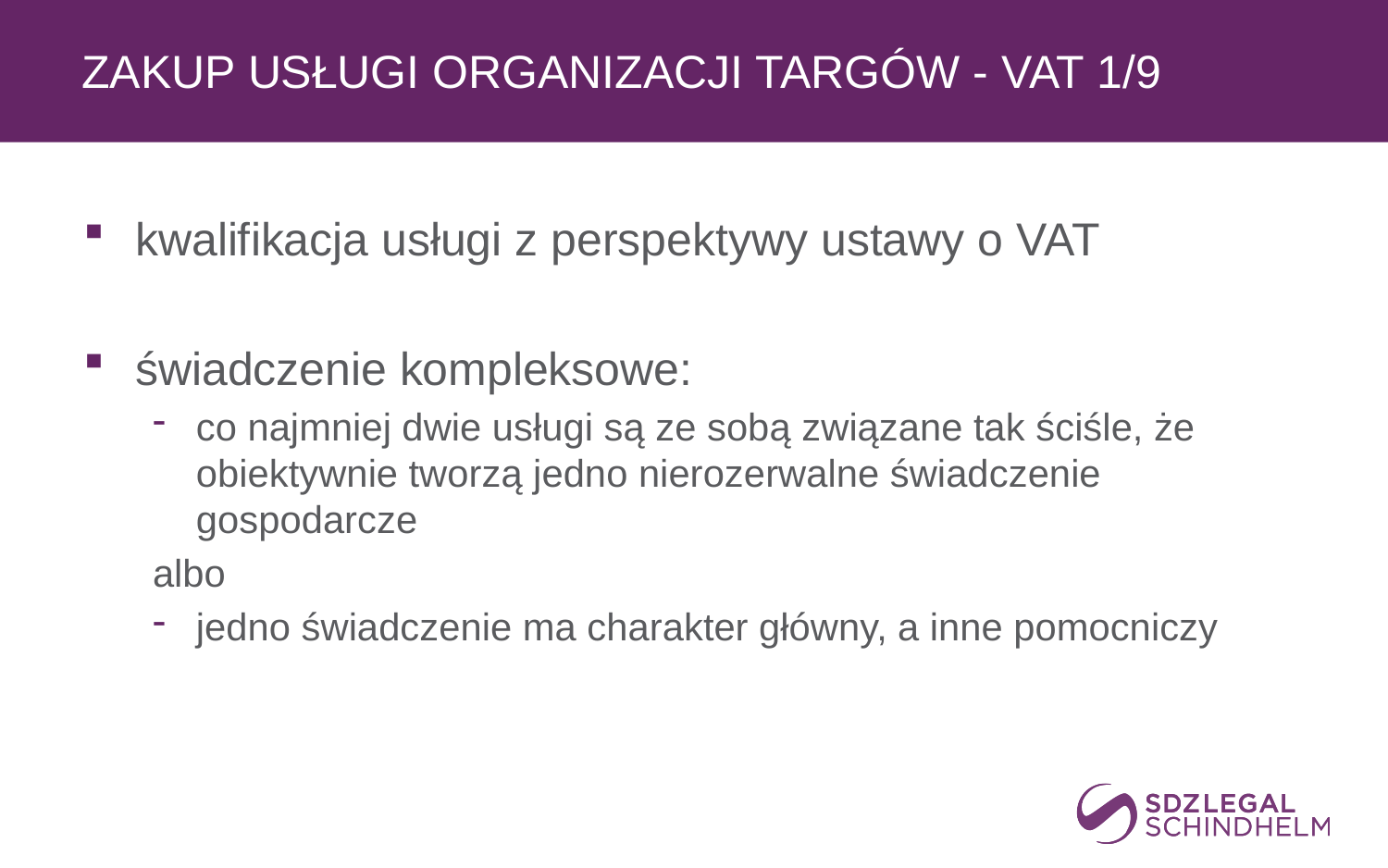

# zakup usługi organizacji targów - VAT 1/9
kwalifikacja usługi z perspektywy ustawy o VAT

świadczenie kompleksowe:
co najmniej dwie usługi są ze sobą związane tak ściśle, że obiektywnie tworzą jedno nierozerwalne świadczenie gospodarcze
albo
jedno świadczenie ma charakter główny, a inne pomocniczy